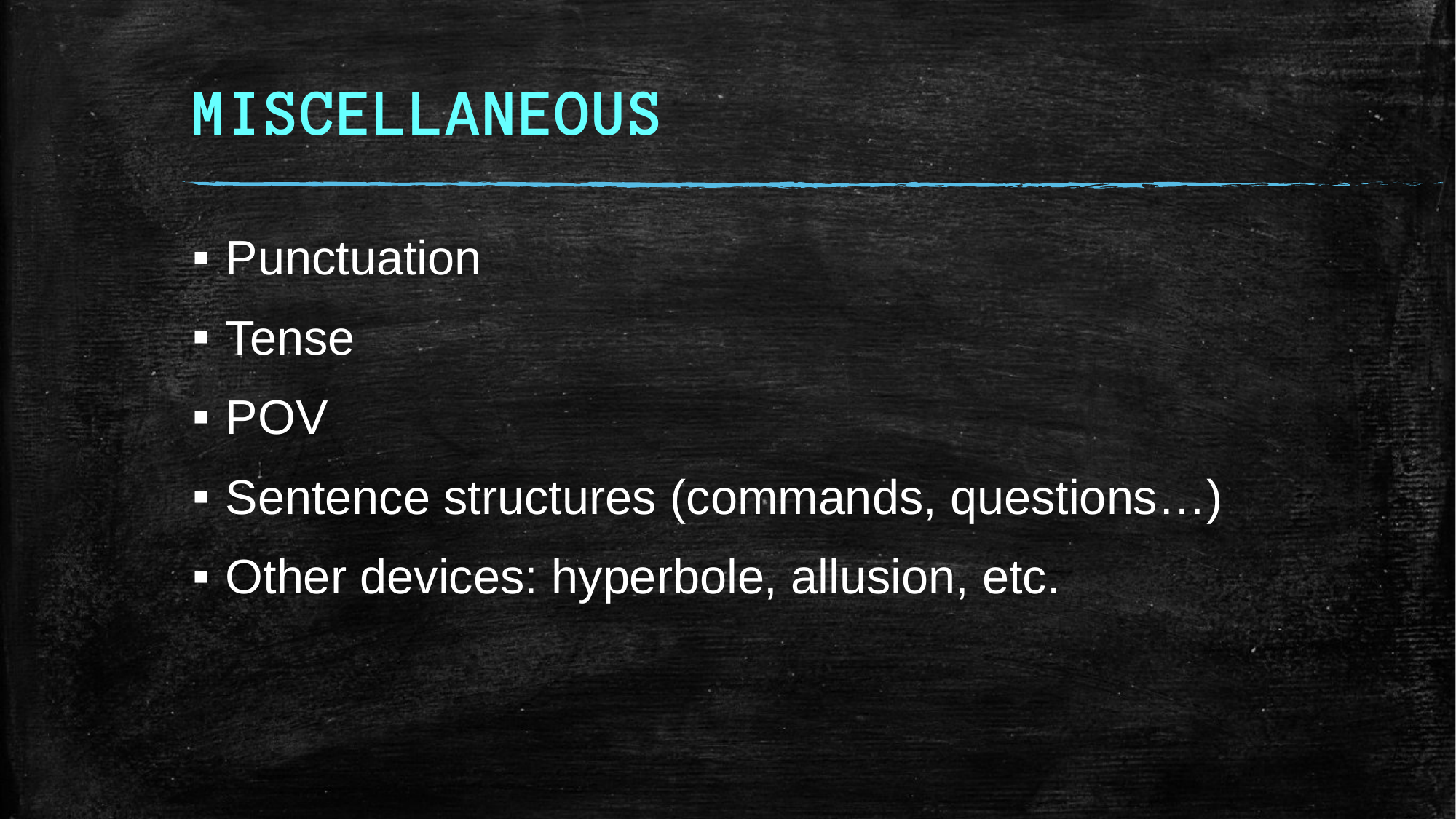

# MISCELLANEOUS
Punctuation
Tense
POV
Sentence structures (commands, questions…)
Other devices: hyperbole, allusion, etc.